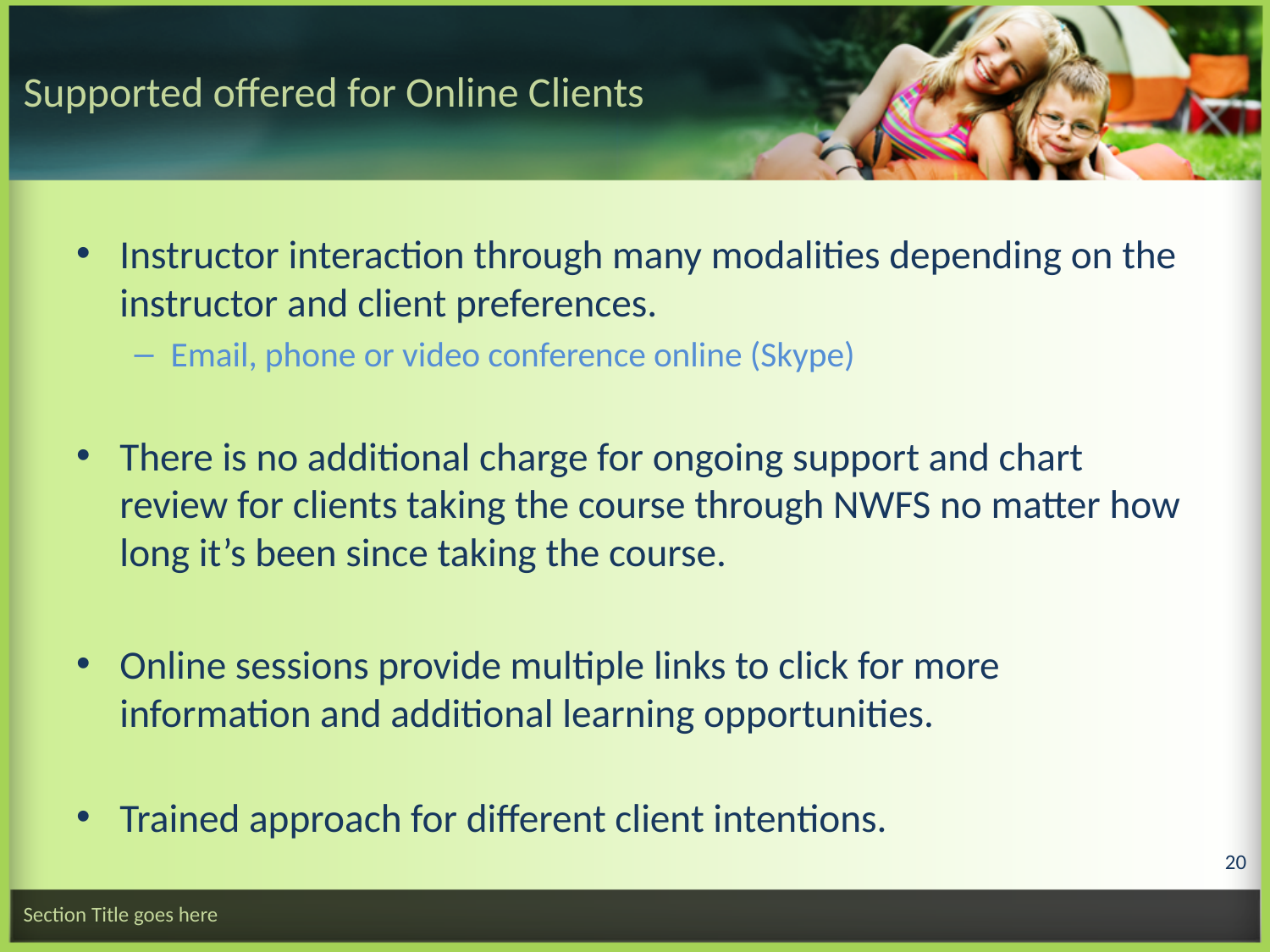

# Supported offered for Online Clients
Instructor interaction through many modalities depending on the instructor and client preferences.
Email, phone or video conference online (Skype)

There is no additional charge for ongoing support and chart review for clients taking the course through NWFS no matter how long it’s been since taking the course.

Online sessions provide multiple links to click for more information and additional learning opportunities.

Trained approach for different client intentions.
20
Section Title goes here